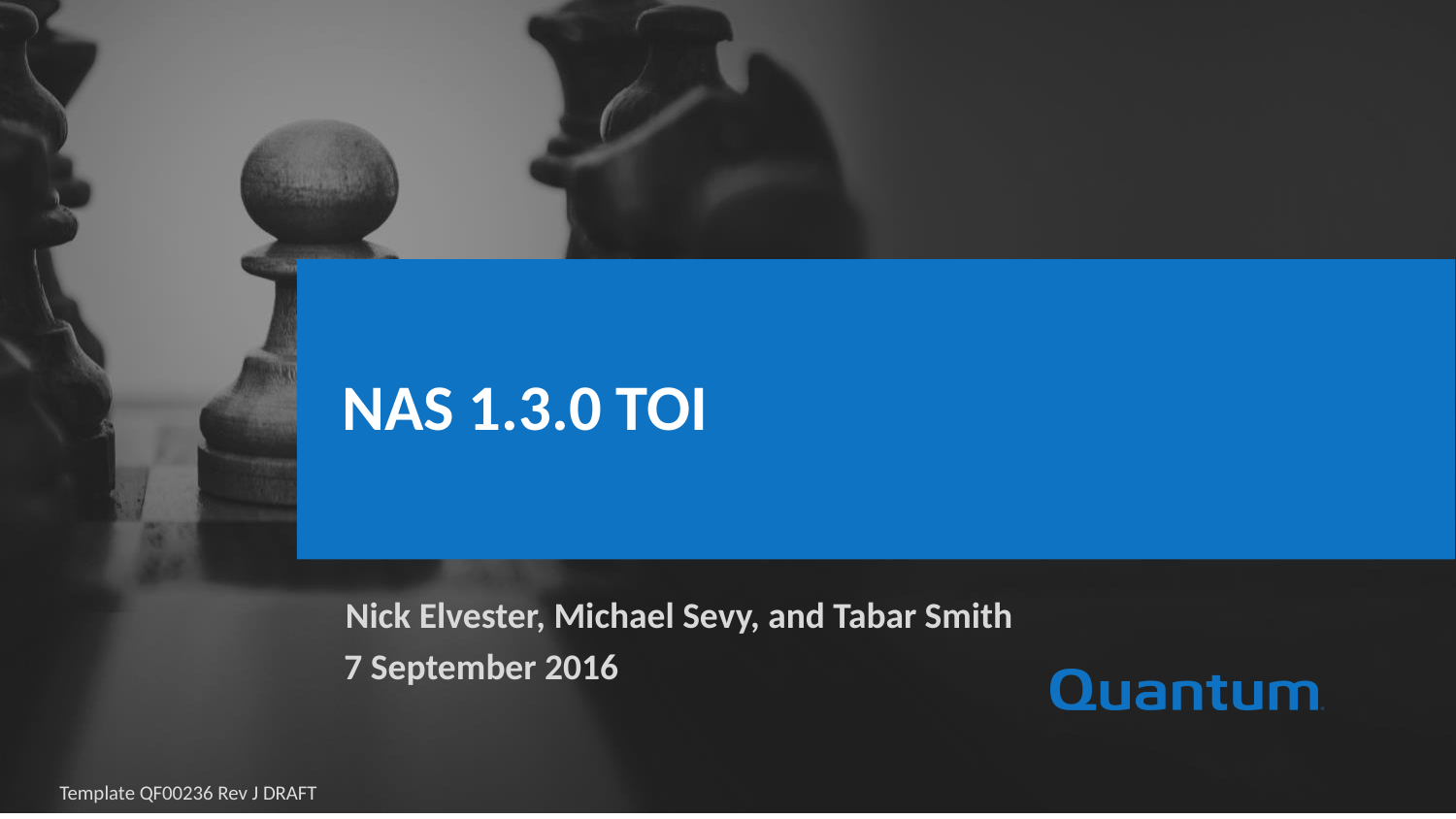

NAS 1.3.0 TOI
Nick Elvester, Michael Sevy, and Tabar Smith
7 September 2016